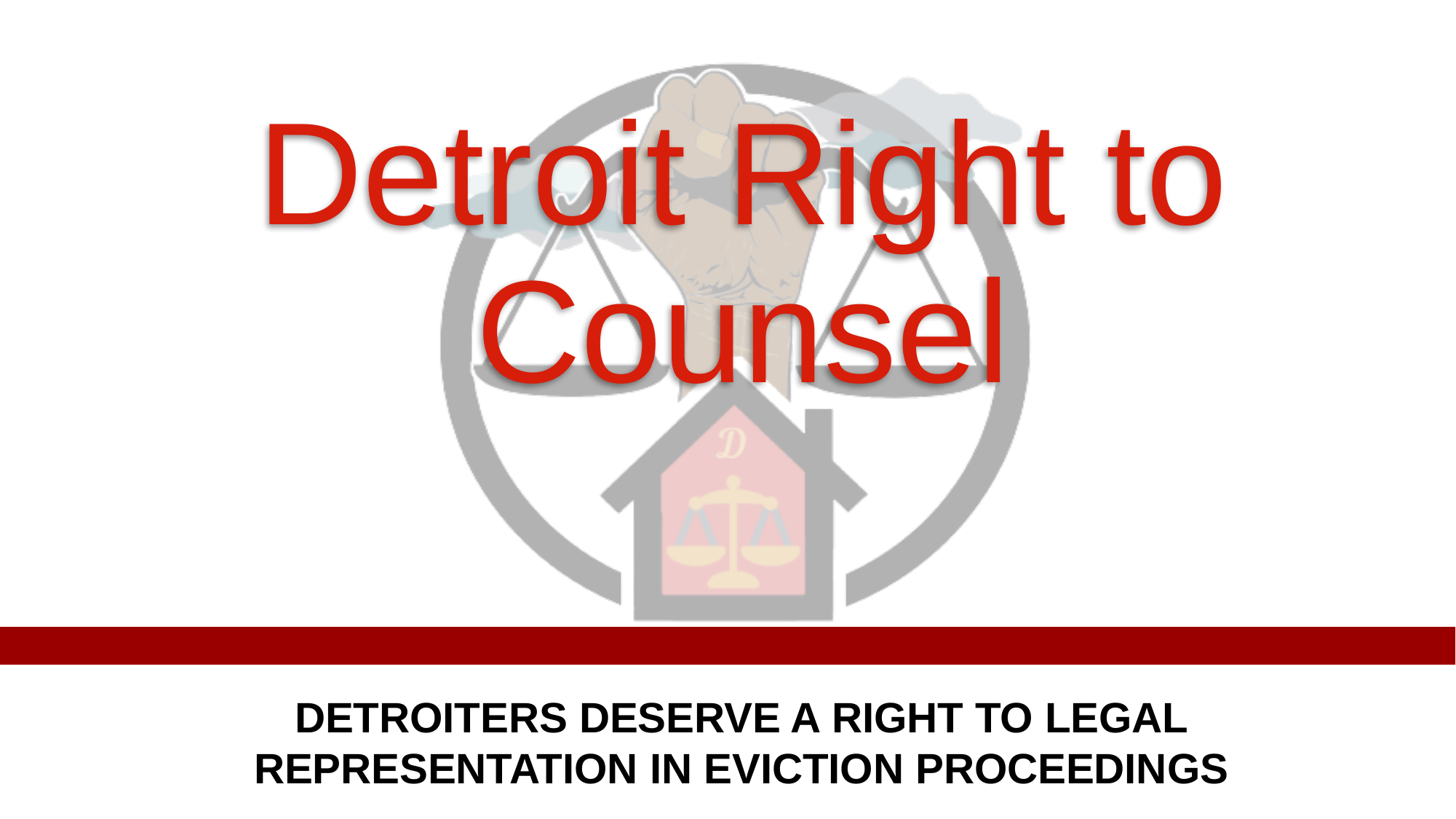

# Detroit Right to Counsel
DETROITERS DESERVE A RIGHT TO LEGAL REPRESENTATION IN EVICTION PROCEEDINGS